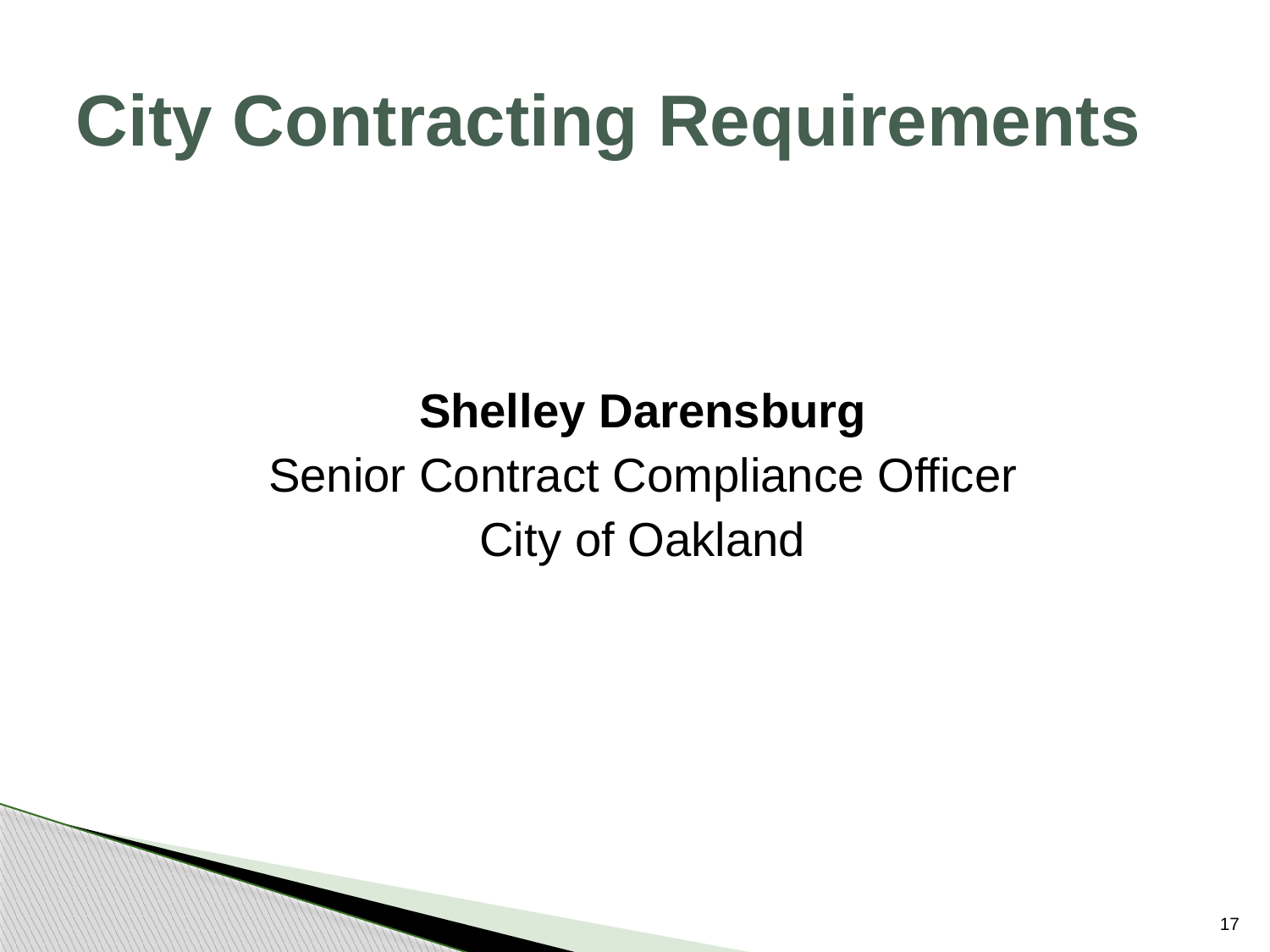

# City Contracting Requirements
Shelley Darensburg
Senior Contract Compliance Officer
City of Oakland
17